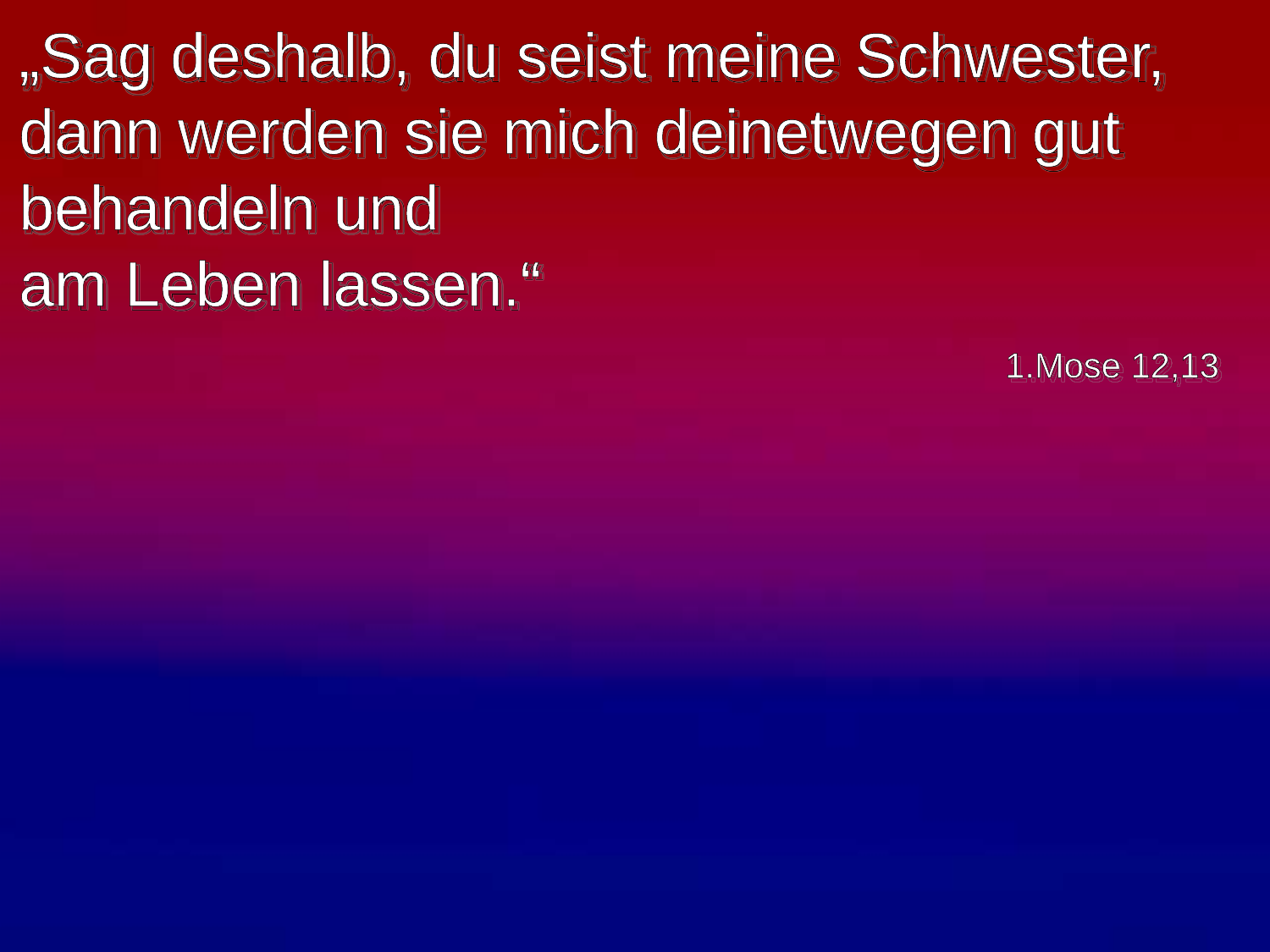

# „Sag deshalb, du seist meine Schwester, dann werden sie mich deinetwegen gut behandeln und am Leben lassen.“
1.Mose 12,13